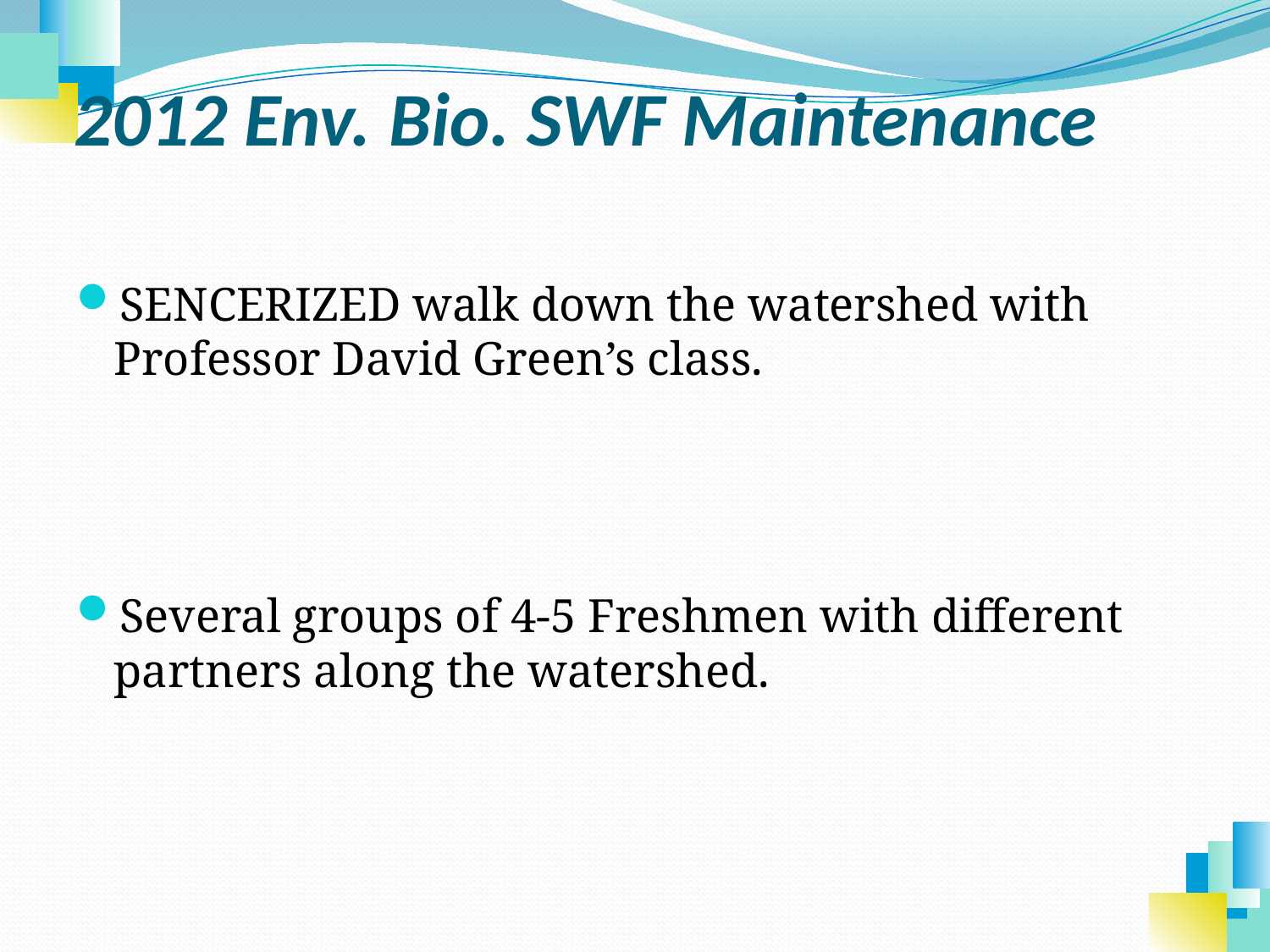

# 2012 Env. Bio. SWF Maintenance
SENCERIZED walk down the watershed with Professor David Green’s class.

Several groups of 4-5 Freshmen with different partners along the watershed.